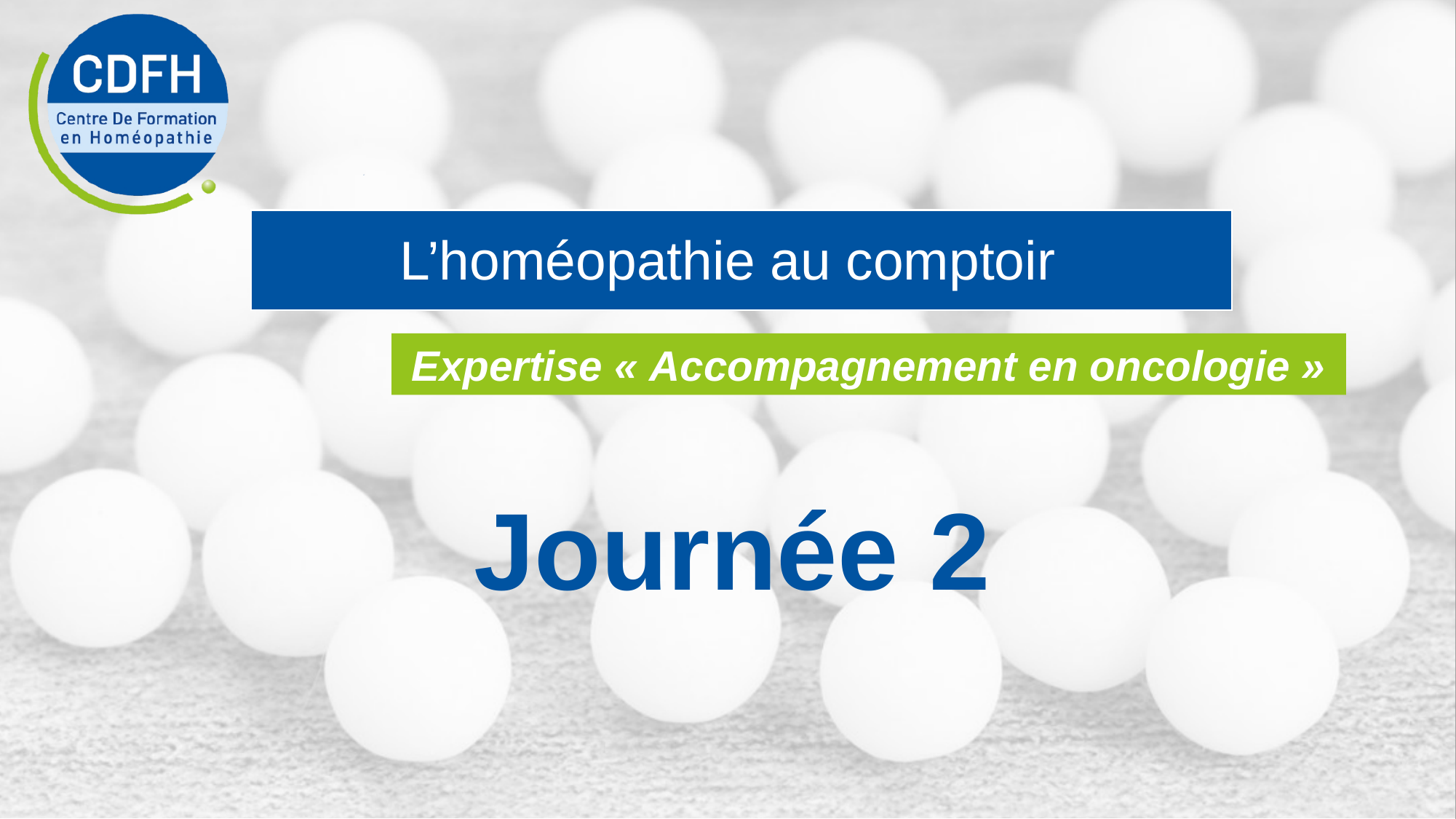

L’homéopathie au comptoir
Expertise « Accompagnement en oncologie »

Journée 2